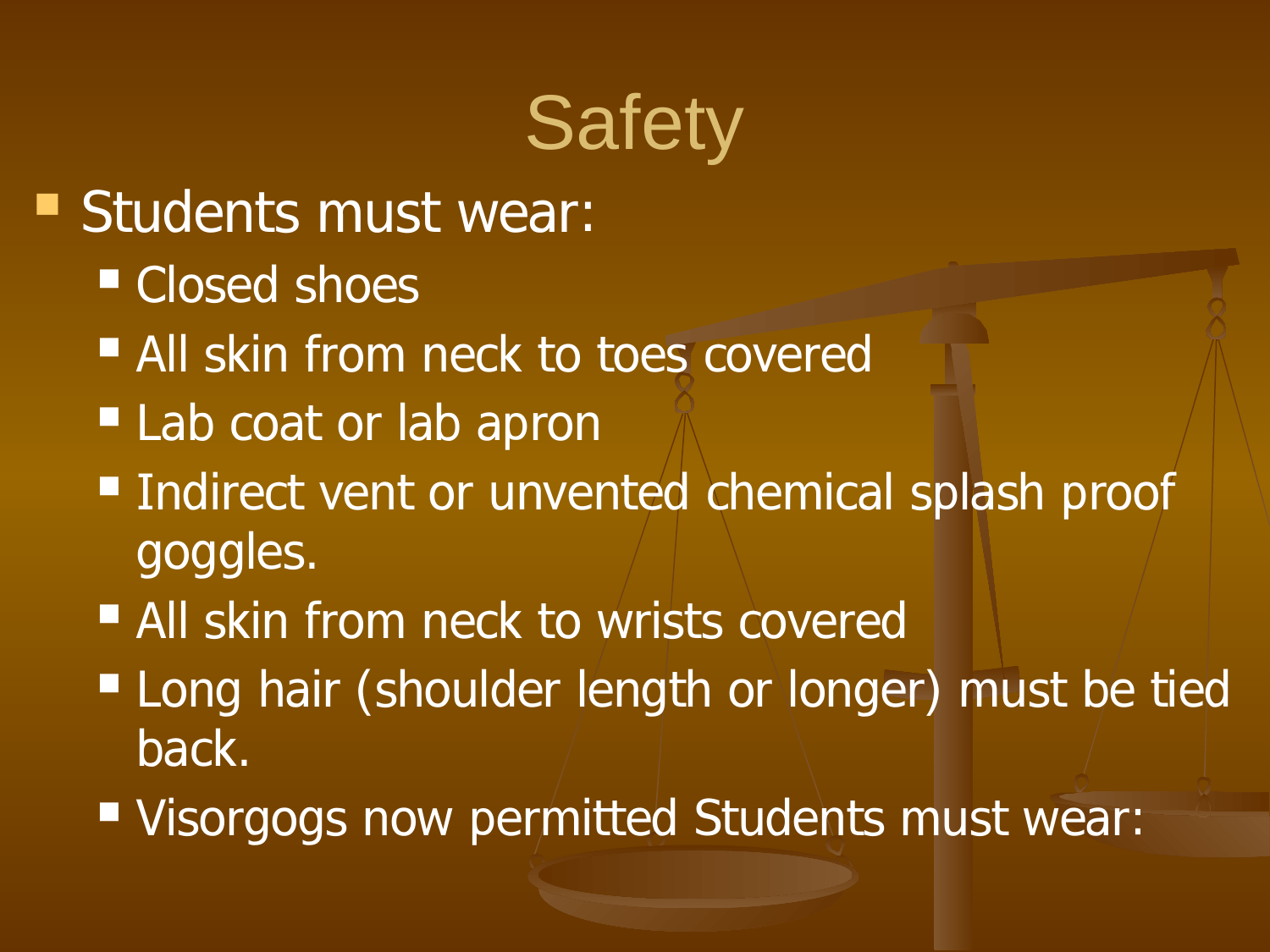

# Safety
Students must wear:
Closed shoes
All skin from neck to toes covered
Lab coat or lab apron
Indirect vent or unvented chemical splash proof goggles.
All skin from neck to wrists covered
Long hair (shoulder length or longer) must be tied back.
Visorgogs now permitted Students must wear: